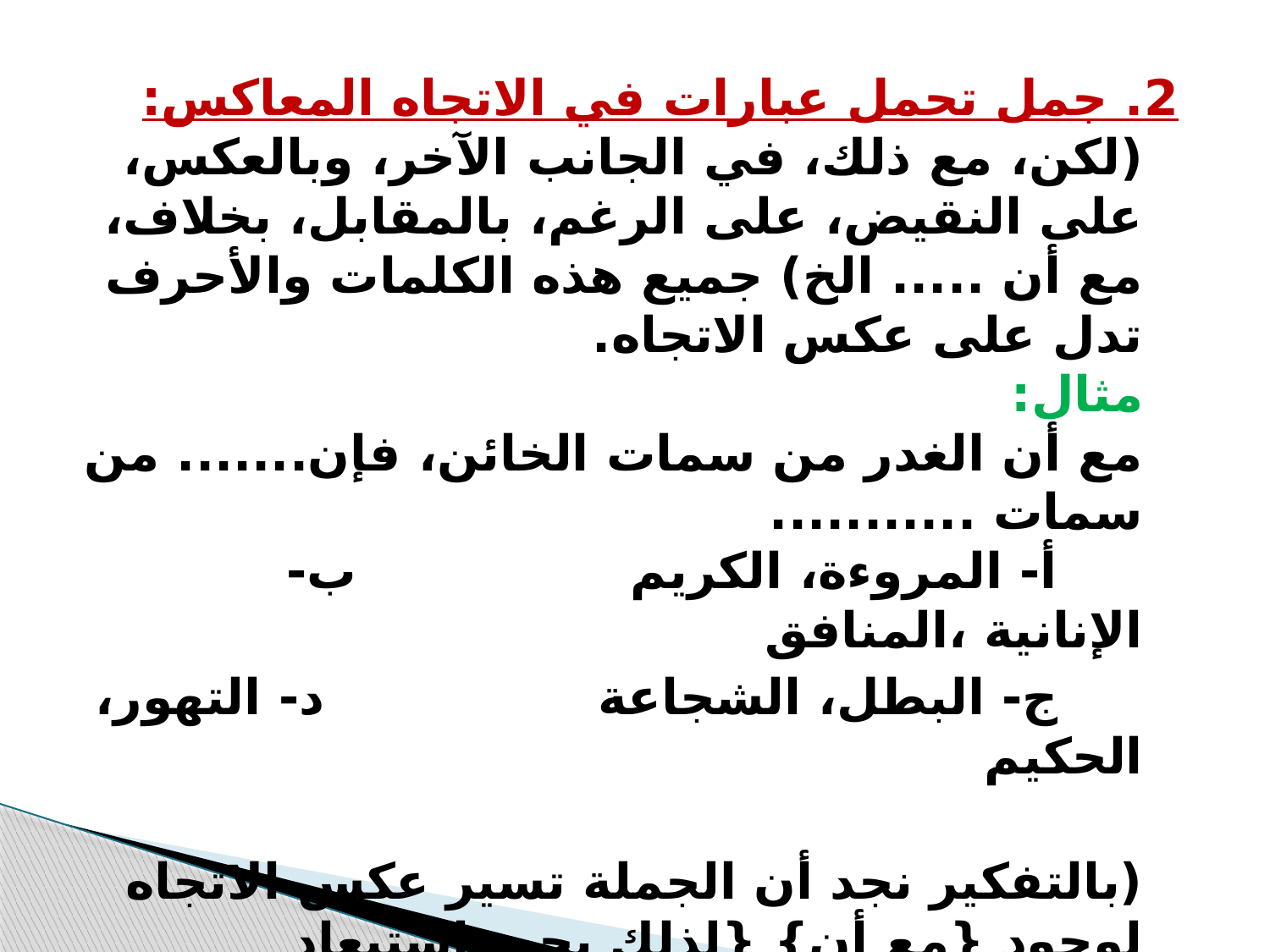

2. جمل تحمل عبارات في الاتجاه المعاكس:
(لكن، مع ذلك، في الجانب الآخر، وبالعكس، على النقيض، على الرغم، بالمقابل، بخلاف، مع أن ..... الخ) جميع هذه الكلمات والأحرف تدل على عكس الاتجاه.
مثال:
مع أن الغدر من سمات الخائن، فإن....... من سمات ...........
     أ- المروءة، الكريم                ب- الإنانية ،المنافق
       ج- البطل، الشجاعة                د- التهور، الحكيم
(بالتفكير نجد أن الجملة تسير عكس الاتجاه لوجود {مع أن} {لذلك يجب استبعاد الاختيارين ب , د لأنها تسير في نفس الاتجاه والمطلوب تغيير اتجاه الجملة} يتبقى لنا أ, ج والاختيار ج معكوس لا يصلح أن نقول أن البطل من سمات الشجاعة بل العكس إذا يتبقى لنا الاختيار (أ) وهو الصحيح.